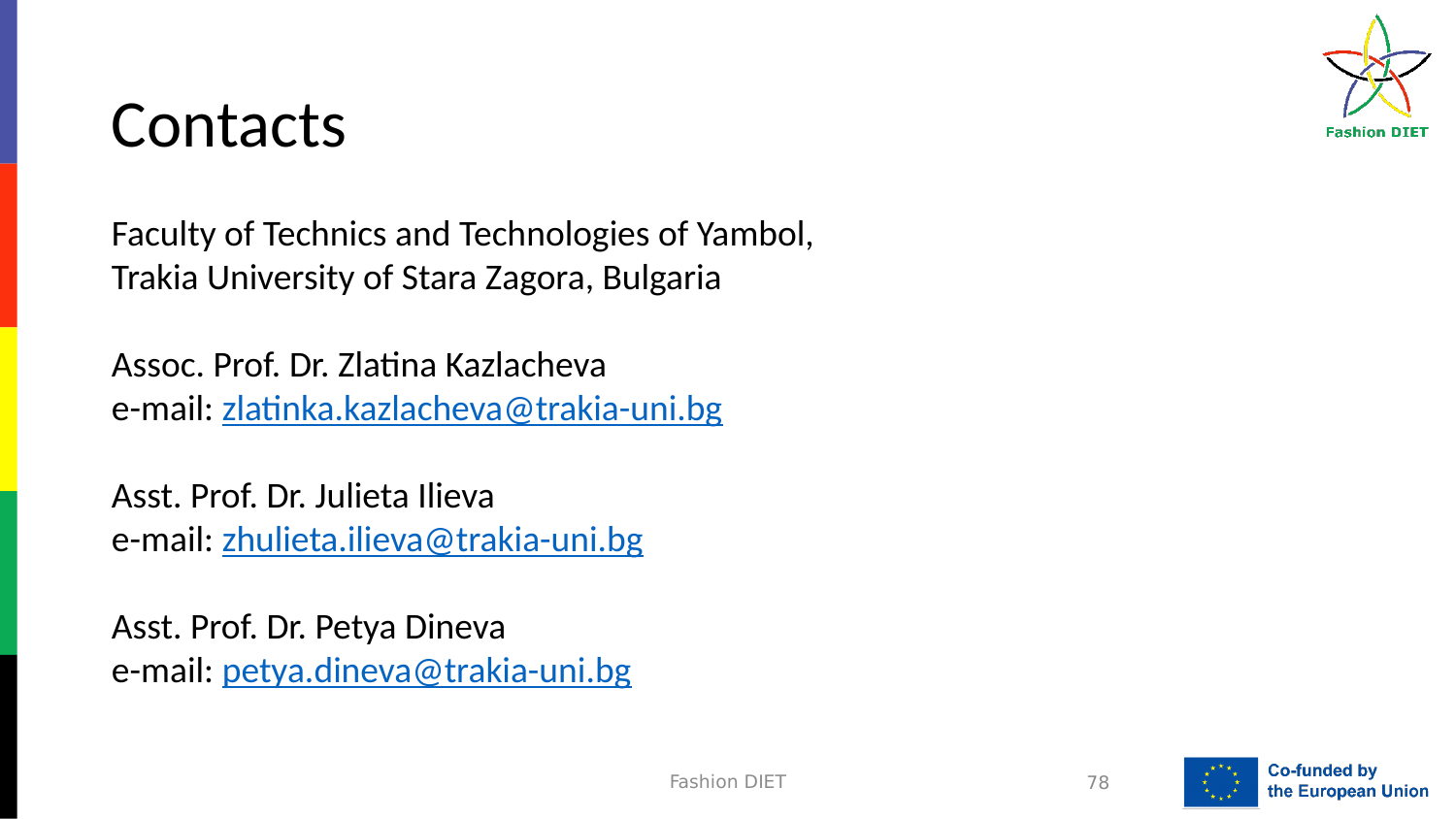

Contacts
Faculty of Technics and Technologies of Yambol,
Trakia University of Stara Zagora, Bulgaria

Assoc. Prof. Dr. Zlatina Kazlacheva
e-mail: zlatinka.kazlacheva@trakia-uni.bg

Asst. Prof. Dr. Julieta Ilieva
e-mail: zhulieta.ilieva@trakia-uni.bg

Asst. Prof. Dr. Petya Dineva
e-mail: petya.dineva@trakia-uni.bg

Fashion DIET
78